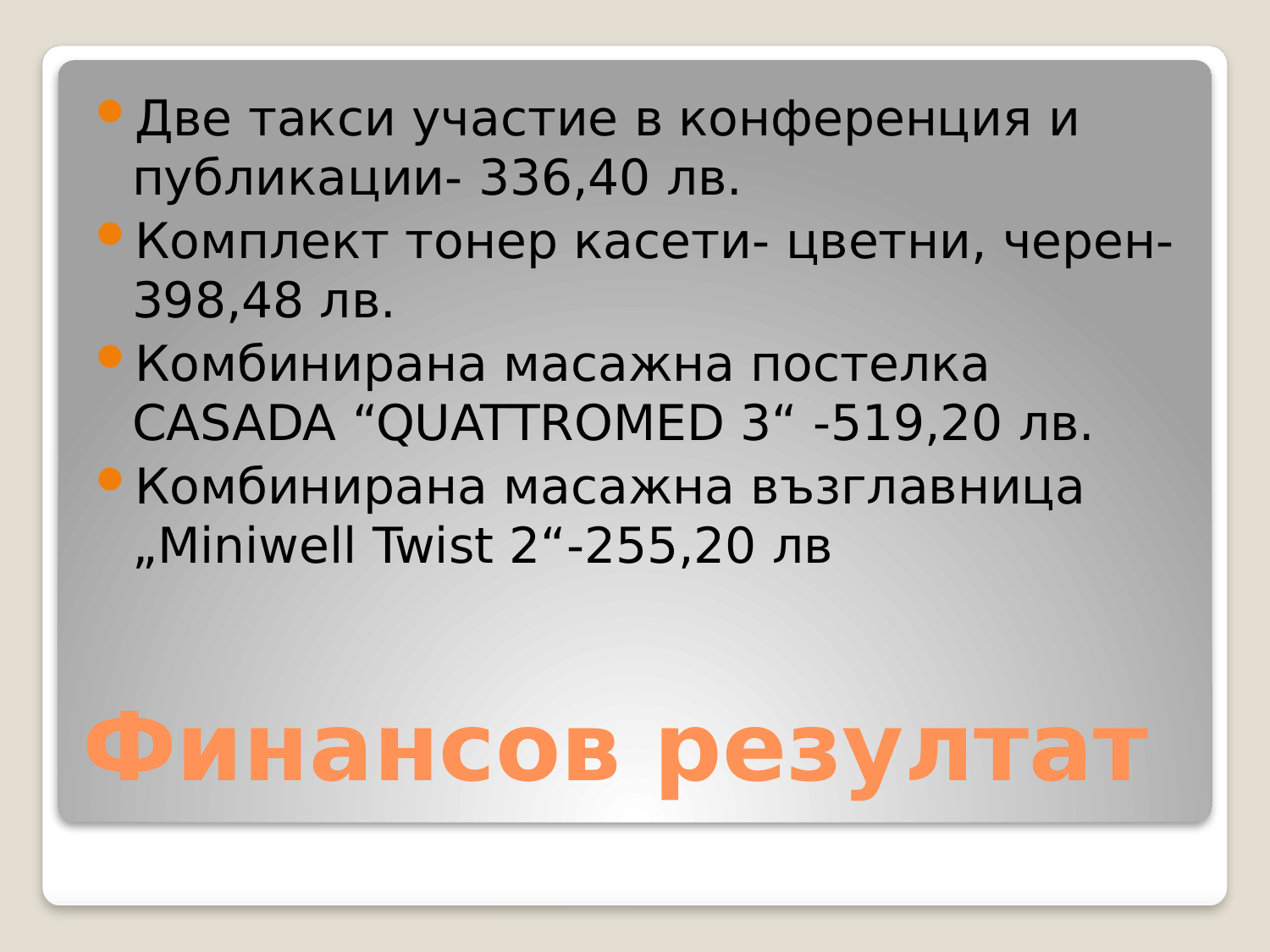

Две такси участие в конференция и публикации- 336,40 лв.
Комплект тонер касети- цветни, черен- 398,48 лв.
Комбинирана масажна постелка CASADA “QUATTROMED 3“ -519,20 лв.
Комбинирана масажна възглавница „Miniwell Twist 2“-255,20 лв
# Финансов резултат